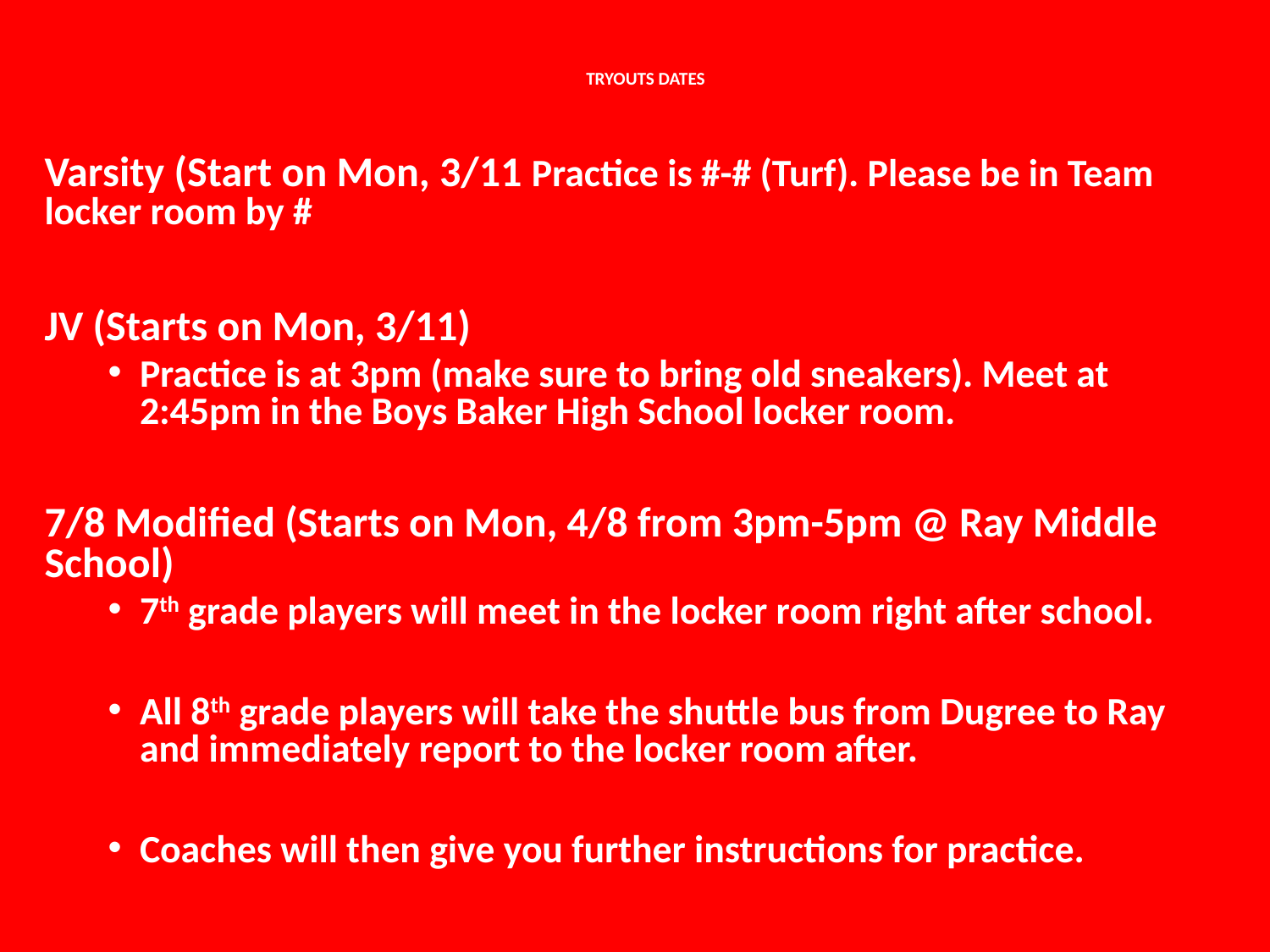

# TRYOUTS DATES
Varsity (Start on Mon, 3/11 Practice is #-# (Turf). Please be in Team locker room by #

JV (Starts on Mon, 3/11)
Practice is at 3pm (make sure to bring old sneakers). Meet at 2:45pm in the Boys Baker High School locker room.

7/8 Modified (Starts on Mon, 4/8 from 3pm-5pm @ Ray Middle School)
7th grade players will meet in the locker room right after school.

All 8th grade players will take the shuttle bus from Dugree to Ray and immediately report to the locker room after.

Coaches will then give you further instructions for practice.